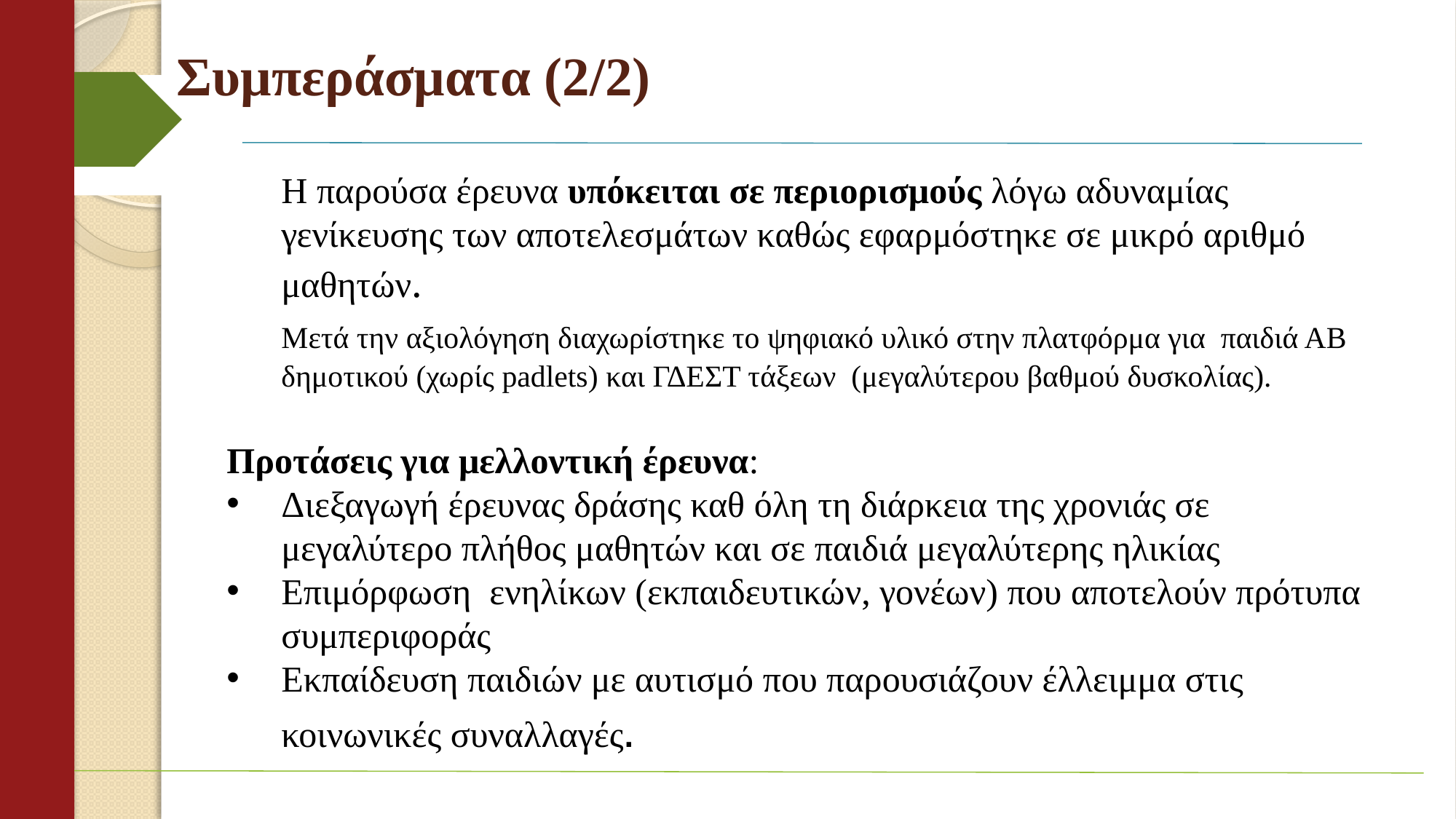

# Συμπεράσματα (2/2)
	Η παρούσα έρευνα υπόκειται σε περιορισμούς λόγω αδυναμίας γενίκευσης των αποτελεσμάτων καθώς εφαρμόστηκε σε μικρό αριθμό μαθητών.
	Μετά την αξιολόγηση διαχωρίστηκε το ψηφιακό υλικό στην πλατφόρμα για  παιδιά ΑΒ δημοτικού (χωρίς padlets) και ΓΔΕΣΤ τάξεων  (μεγαλύτερου βαθμού δυσκολίας).

Προτάσεις για μελλοντική έρευνα:
Διεξαγωγή έρευνας δράσης καθ όλη τη διάρκεια της χρονιάς σε μεγαλύτερο πλήθος μαθητών και σε παιδιά μεγαλύτερης ηλικίας
Επιμόρφωση  ενηλίκων (εκπαιδευτικών, γονέων) που αποτελούν πρότυπα συμπεριφοράς
Εκπαίδευση παιδιών με αυτισμό που παρουσιάζουν έλλειμμα στις κοινωνικές συναλλαγές.